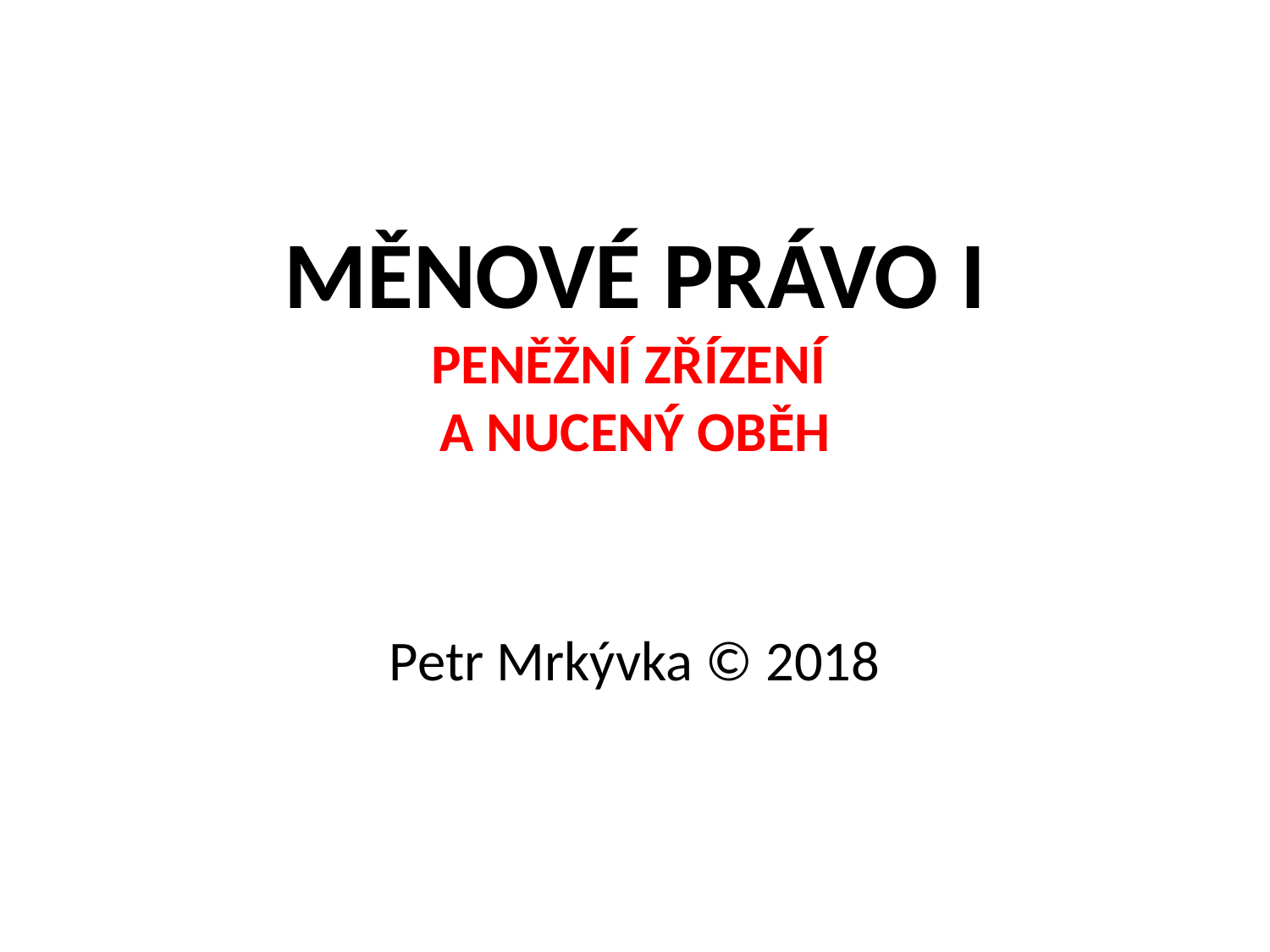

# MĚNOVÉ PRÁVO I PENĚŽNÍ ZŘÍZENÍ A NUCENÝ OBĚH

Petr Mrkývka © 2018